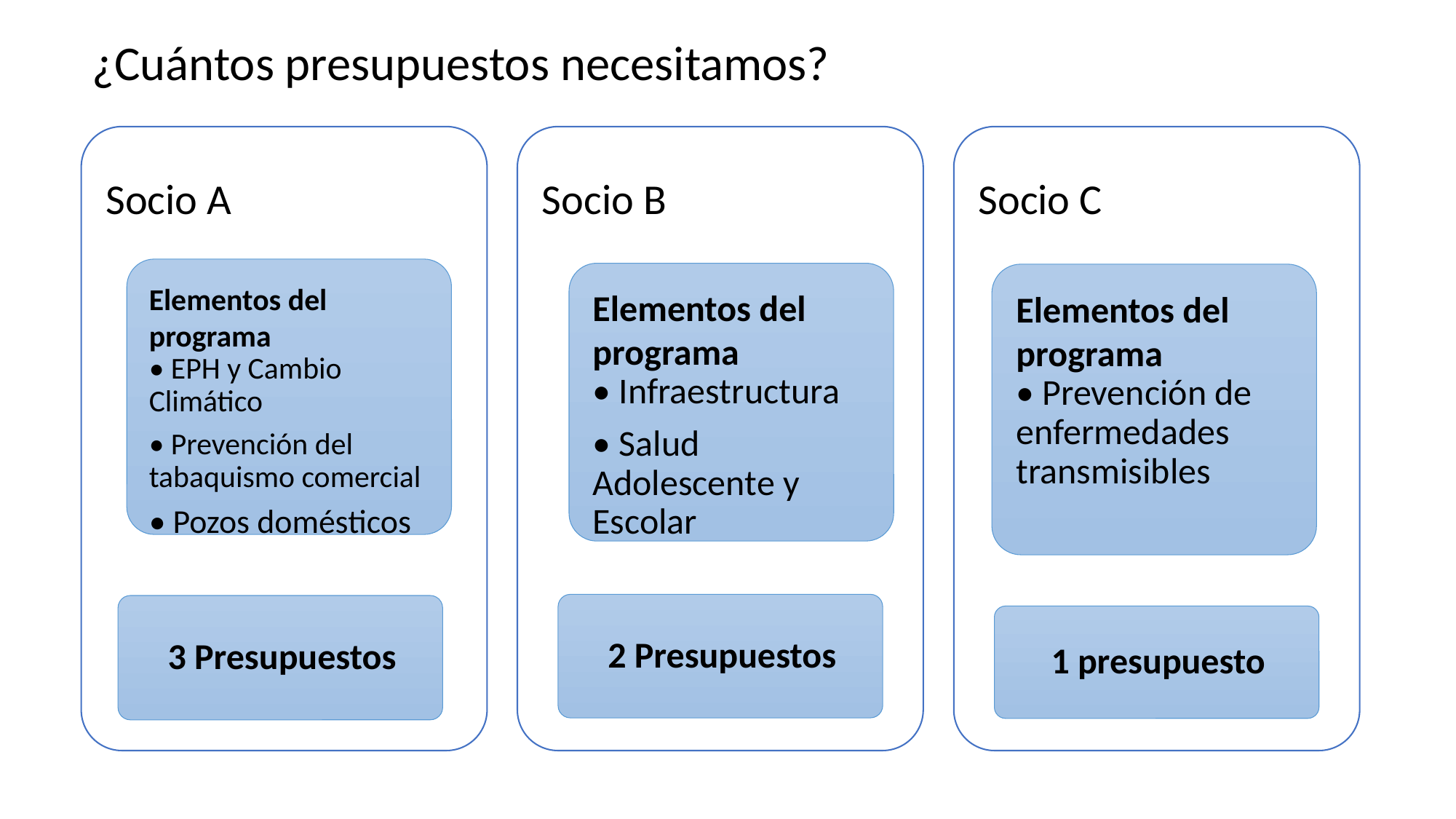

# ¿Cuántos presupuestos necesitamos?

Socio A

Elementos del programa
• EPH y Cambio Climático
• Prevención del tabaquismo comercial
• Pozos domésticos
3 Presupuestos
Socio B

Elementos del programa
• Infraestructura
• Salud Adolescente y Escolar
2 Presupuestos
Socio C

Elementos del programa
• Prevención de enfermedades transmisibles
1 presupuesto